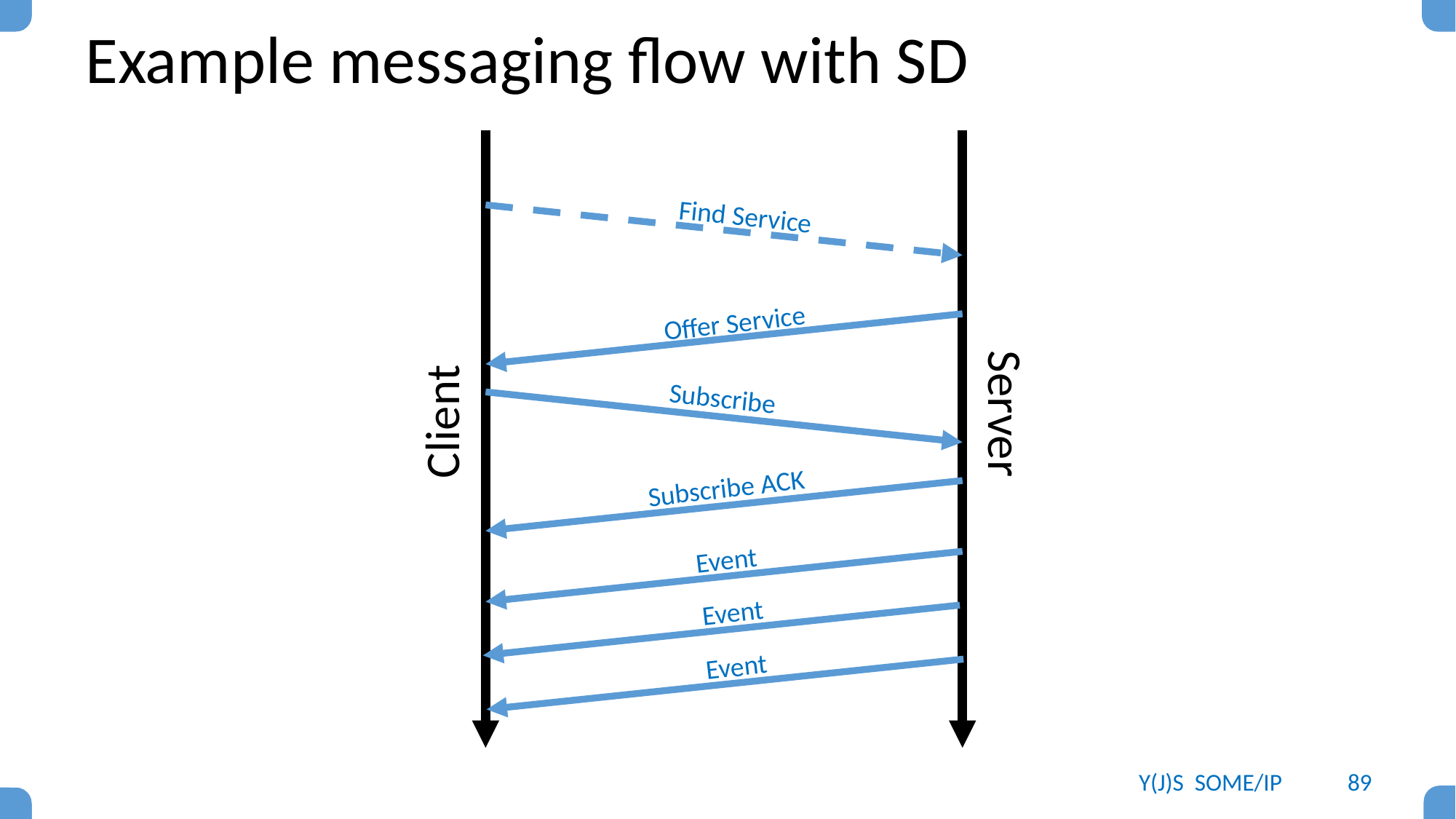

# Example messaging flow with SD
Find Service
Offer Service
Subscribe
Client
Server
Subscribe ACK
Event
Event
Event
Y(J)S  SOME/IP
89